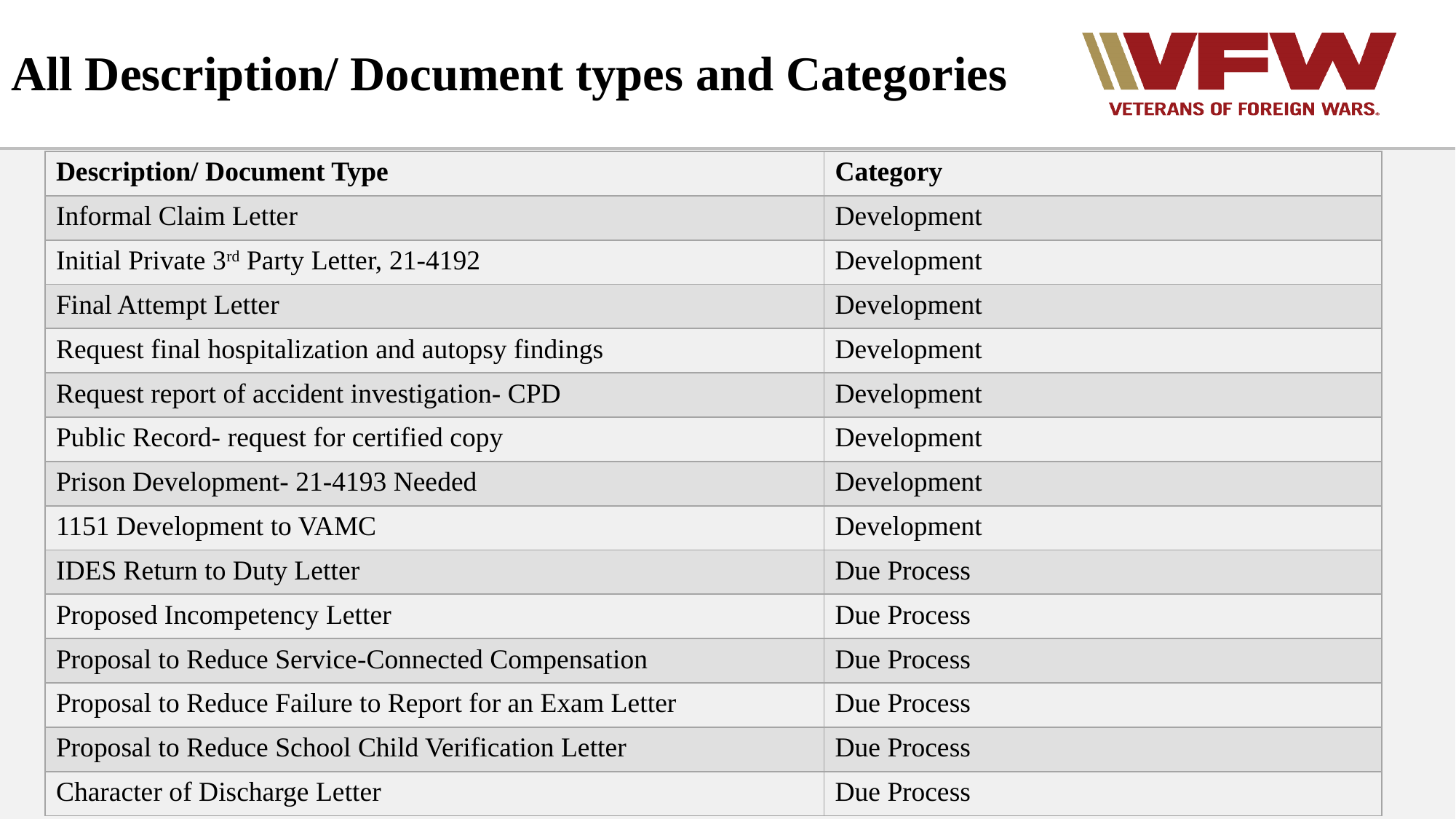

# All Description/ Document types and Categories
| Description/ Document Type | Category |
| --- | --- |
| Informal Claim Letter | Development |
| Initial Private 3rd Party Letter, 21-4192 | Development |
| Final Attempt Letter | Development |
| Request final hospitalization and autopsy findings | Development |
| Request report of accident investigation- CPD | Development |
| Public Record- request for certified copy | Development |
| Prison Development- 21-4193 Needed | Development |
| 1151 Development to VAMC | Development |
| IDES Return to Duty Letter | Due Process |
| Proposed Incompetency Letter | Due Process |
| Proposal to Reduce Service-Connected Compensation | Due Process |
| Proposal to Reduce Failure to Report for an Exam Letter | Due Process |
| Proposal to Reduce School Child Verification Letter | Due Process |
| Character of Discharge Letter | Due Process |

39